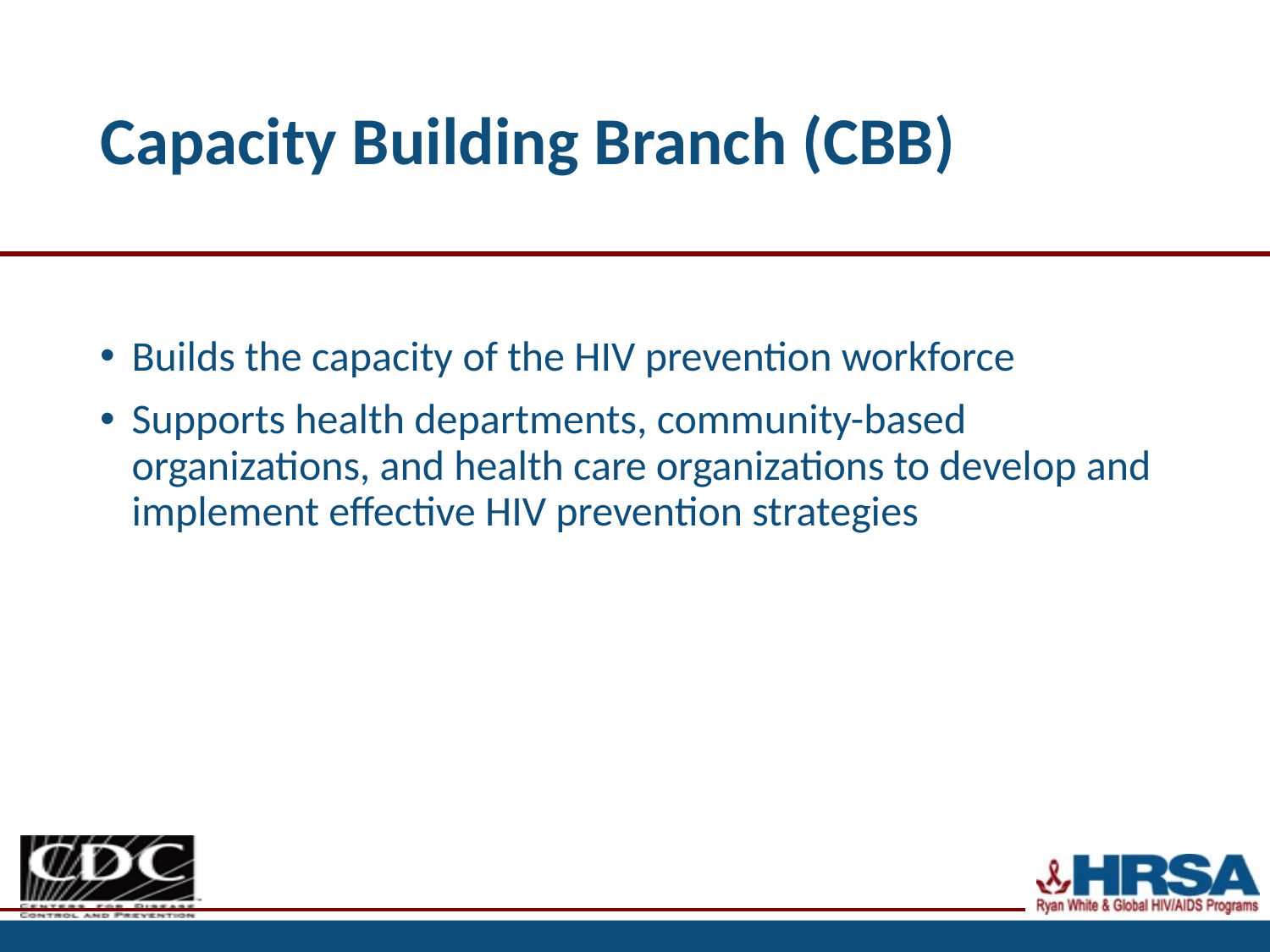

# Capacity Building Branch (CBB)
Builds the capacity of the HIV prevention workforce
Supports health departments, community-based organizations, and health care organizations to develop and implement effective HIV prevention strategies